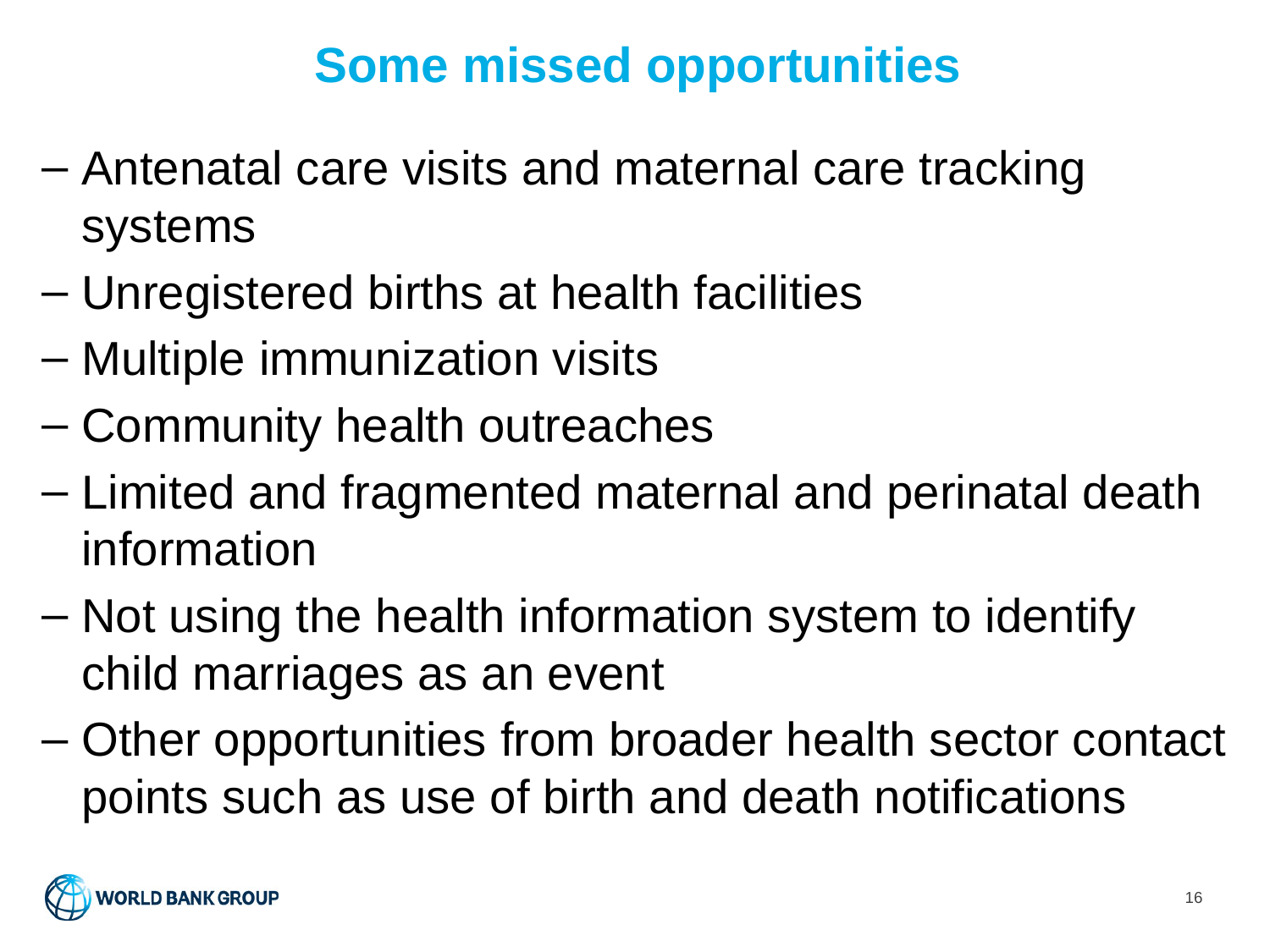

# Some missed opportunities
Antenatal care visits and maternal care tracking systems
Unregistered births at health facilities
Multiple immunization visits
Community health outreaches
Limited and fragmented maternal and perinatal death information
Not using the health information system to identify child marriages as an event
Other opportunities from broader health sector contact points such as use of birth and death notifications
16